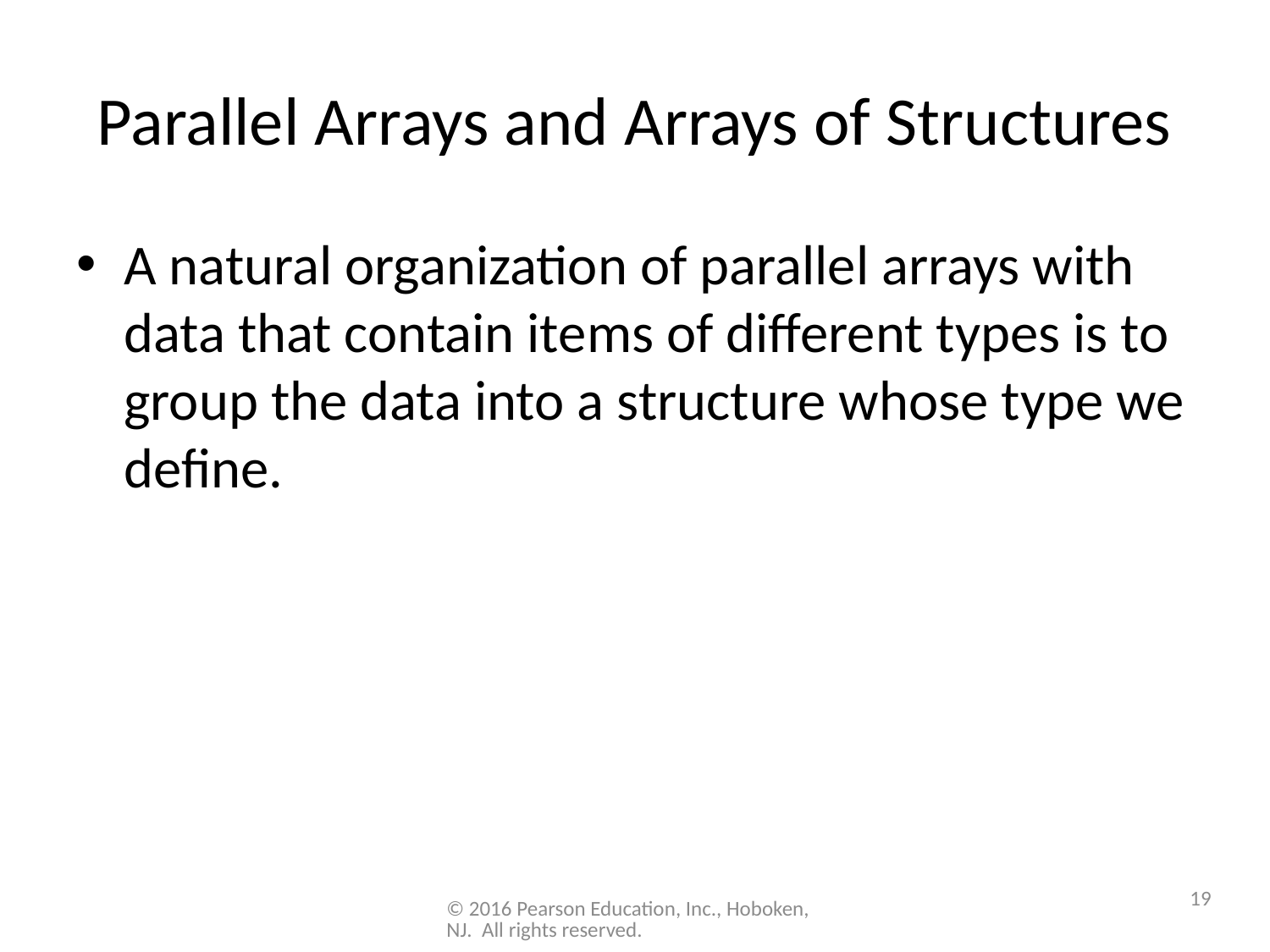

# Parallel Arrays and Arrays of Structures
A natural organization of parallel arrays with data that contain items of different types is to group the data into a structure whose type we define.

19
© 2016 Pearson Education, Inc., Hoboken, NJ.  All rights reserved.